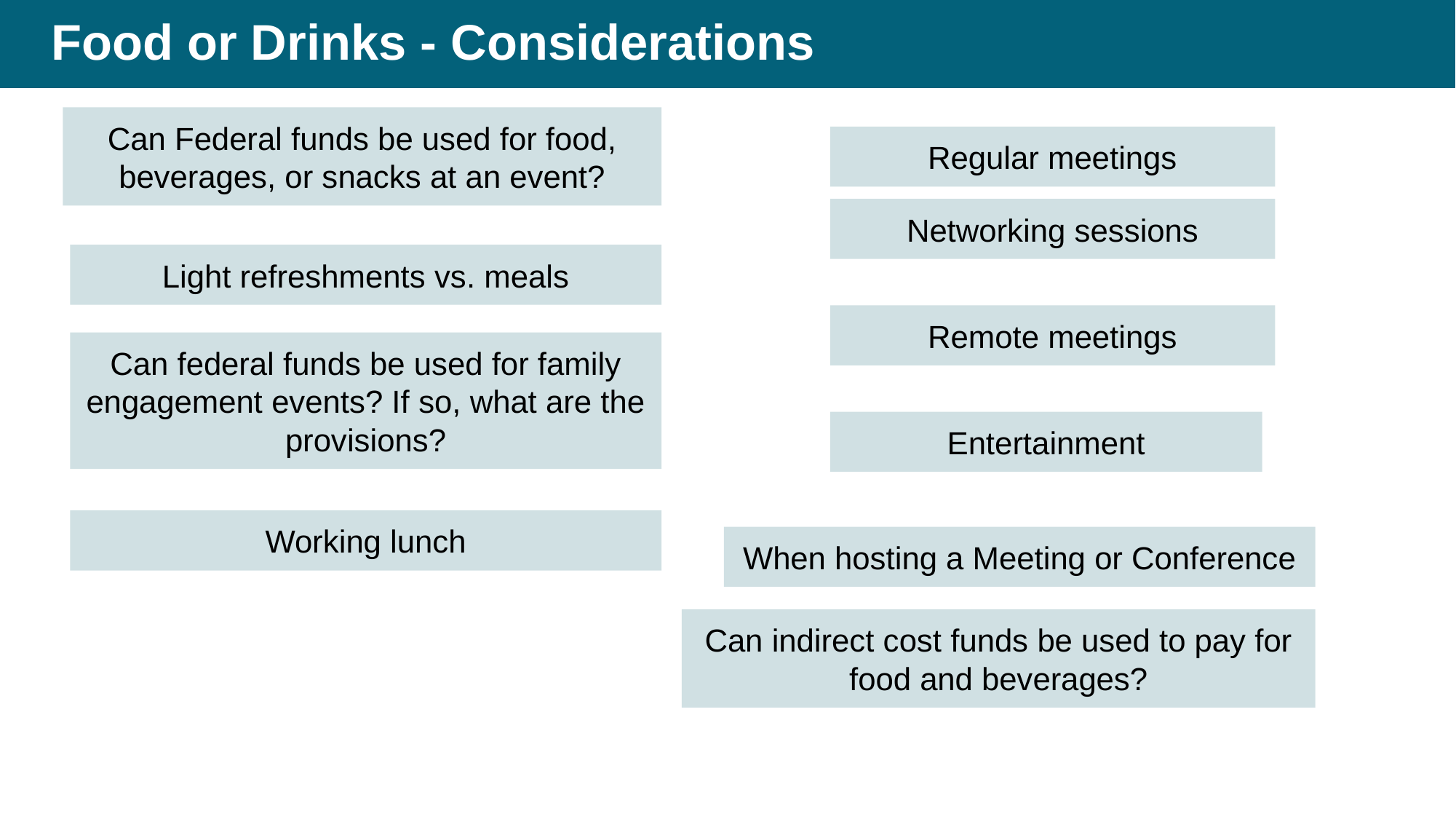

# Food or Drinks - Considerations
Can Federal funds be used for food, beverages, or snacks at an event?
Regular meetings
Networking sessions
Light refreshments vs. meals
Remote meetings
Can federal funds be used for family engagement events? If so, what are the provisions?
Entertainment
Working lunch
When hosting a Meeting or Conference
Can indirect cost funds be used to pay for food and beverages?